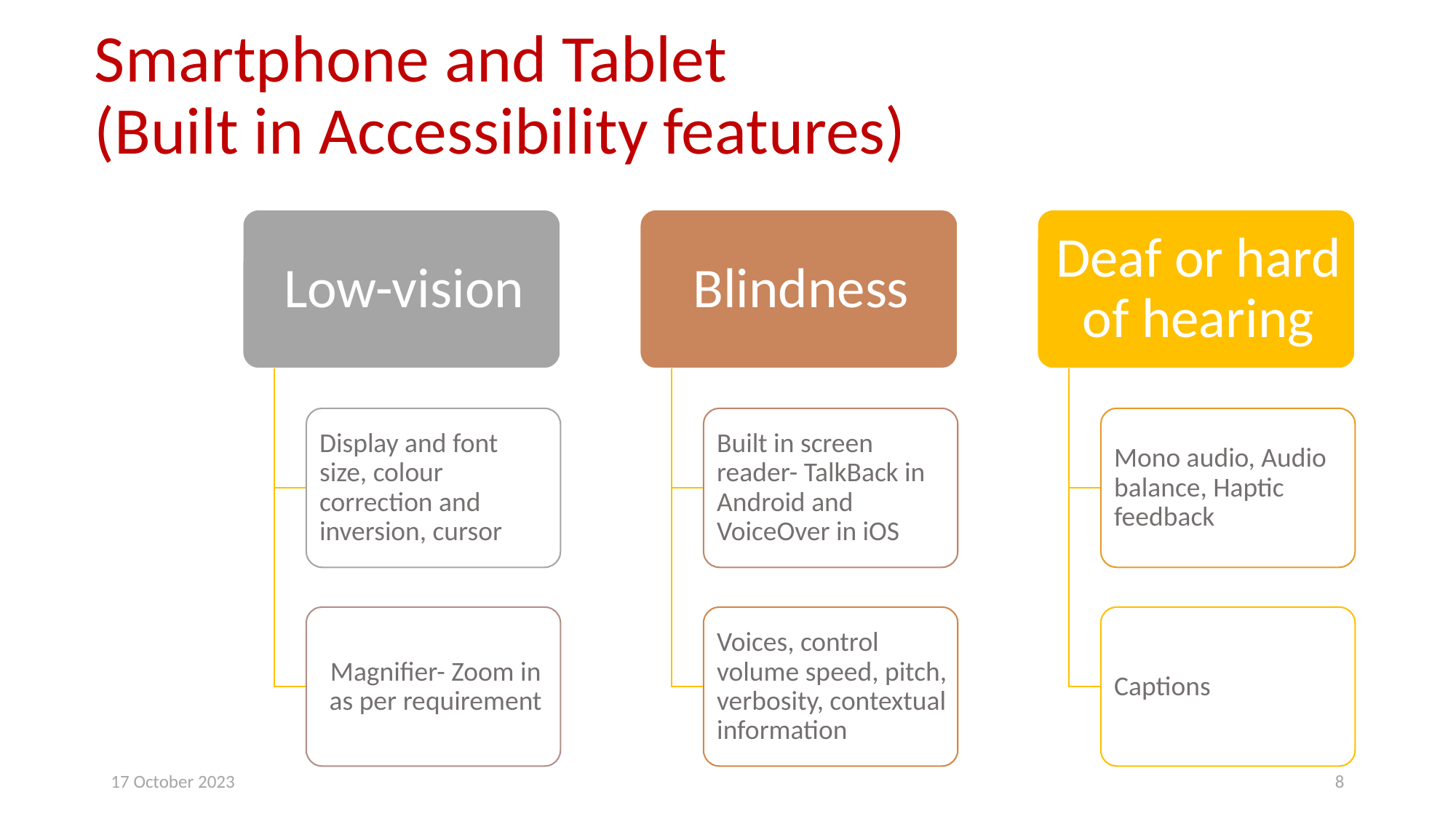

# Smartphone and Tablet (Built in Accessibility features)
Low-vision
Display and font size, colour correction and inversion, cursor
Magnifier- Zoom in as per requirement
Blindness
Built in screen reader- TalkBack in Android and VoiceOver in iOS
Voices, control volume speed, pitch, verbosity, contextual information
Deaf or hard of hearing
Mono audio, Audio balance, Haptic feedback
Captions
17 October 2023
8